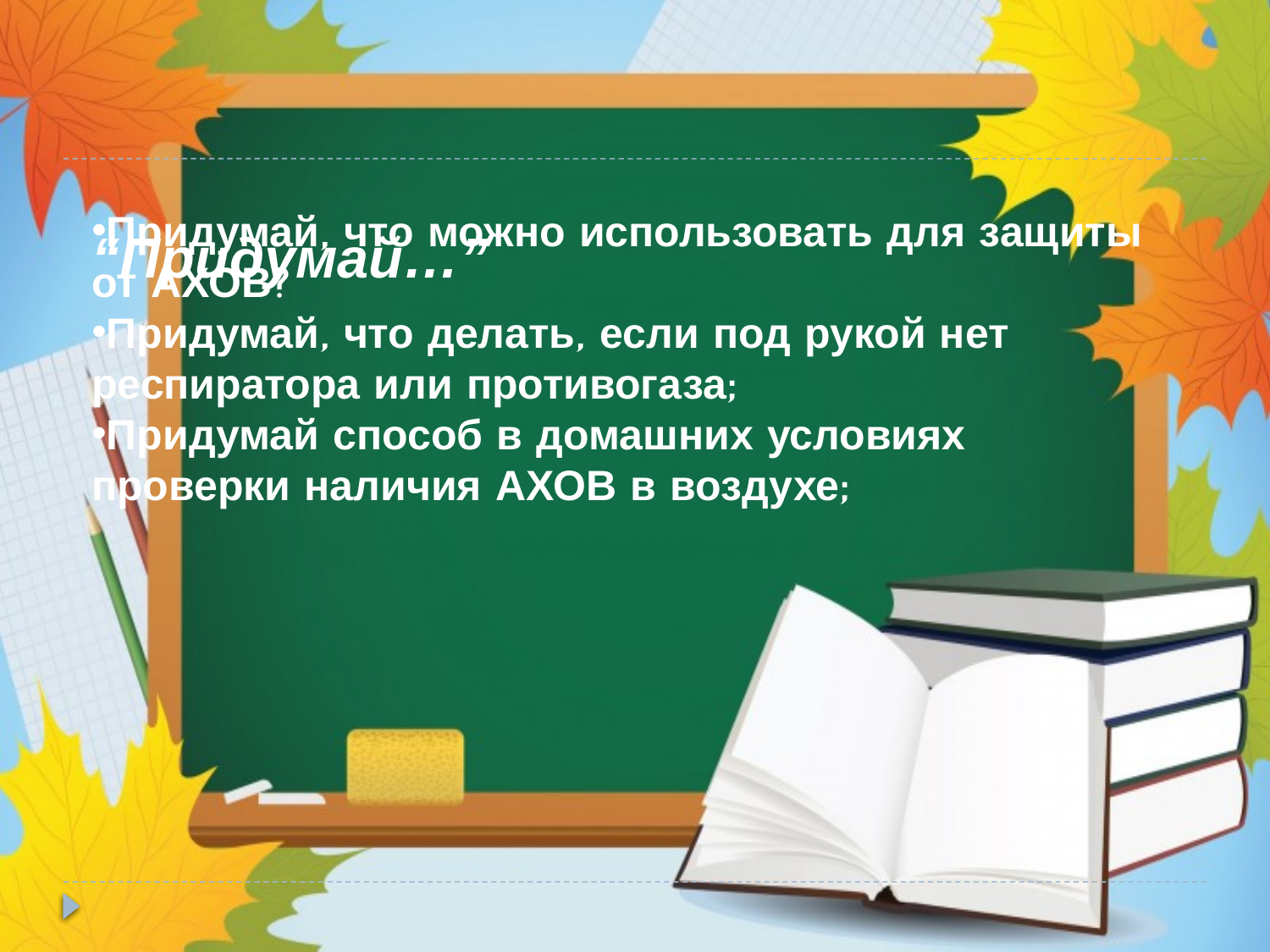

# “Придумай…”
Придумай, что можно использовать для защиты от АХОВ?
Придумай, что делать, если под рукой нет респиратора или противогаза;
Придумай способ в домашних условиях  проверки наличия АХОВ в воздухе;